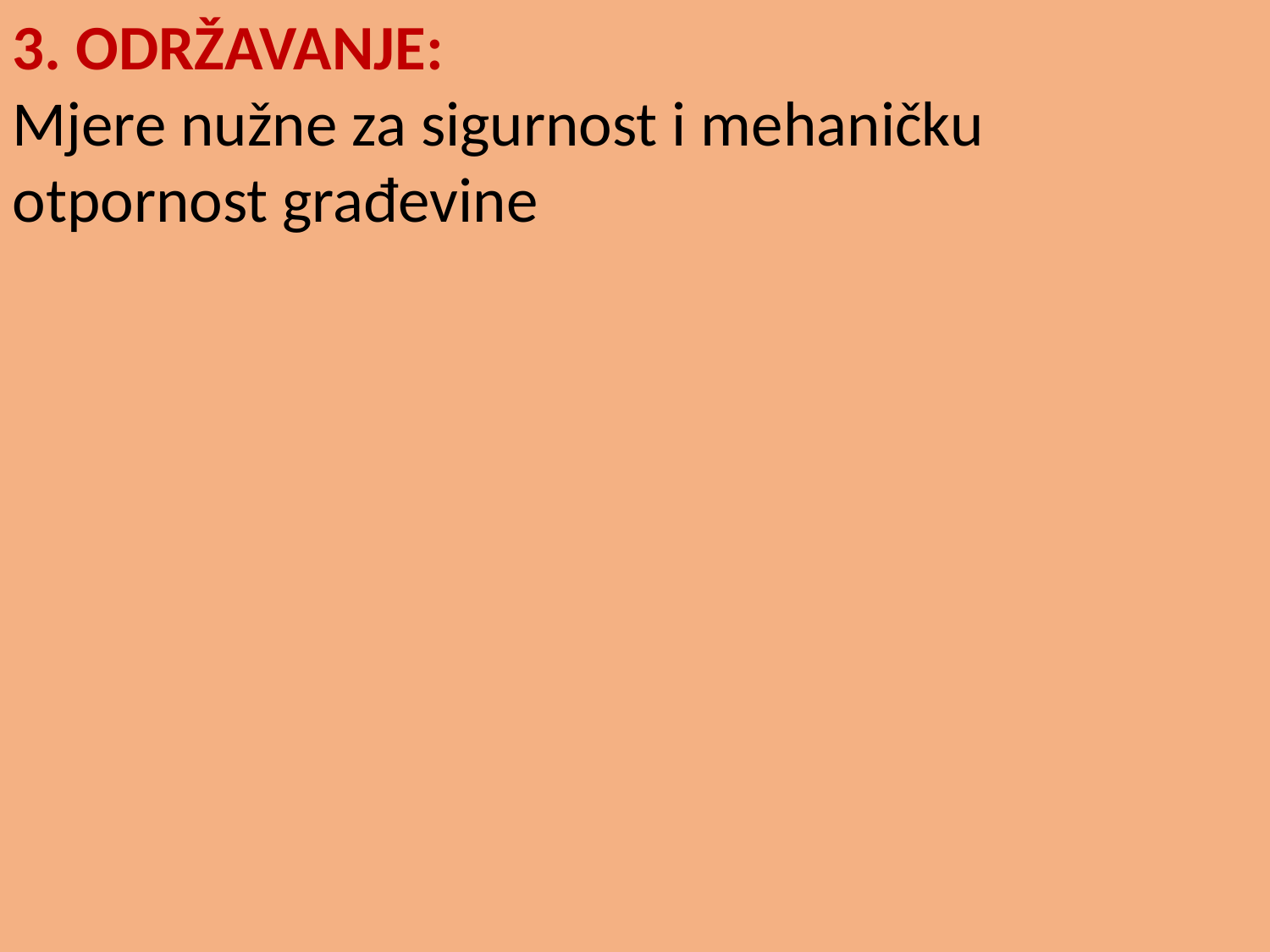

3. ODRŽAVANJE:
Mjere nužne za sigurnost i mehaničku otpornost građevine